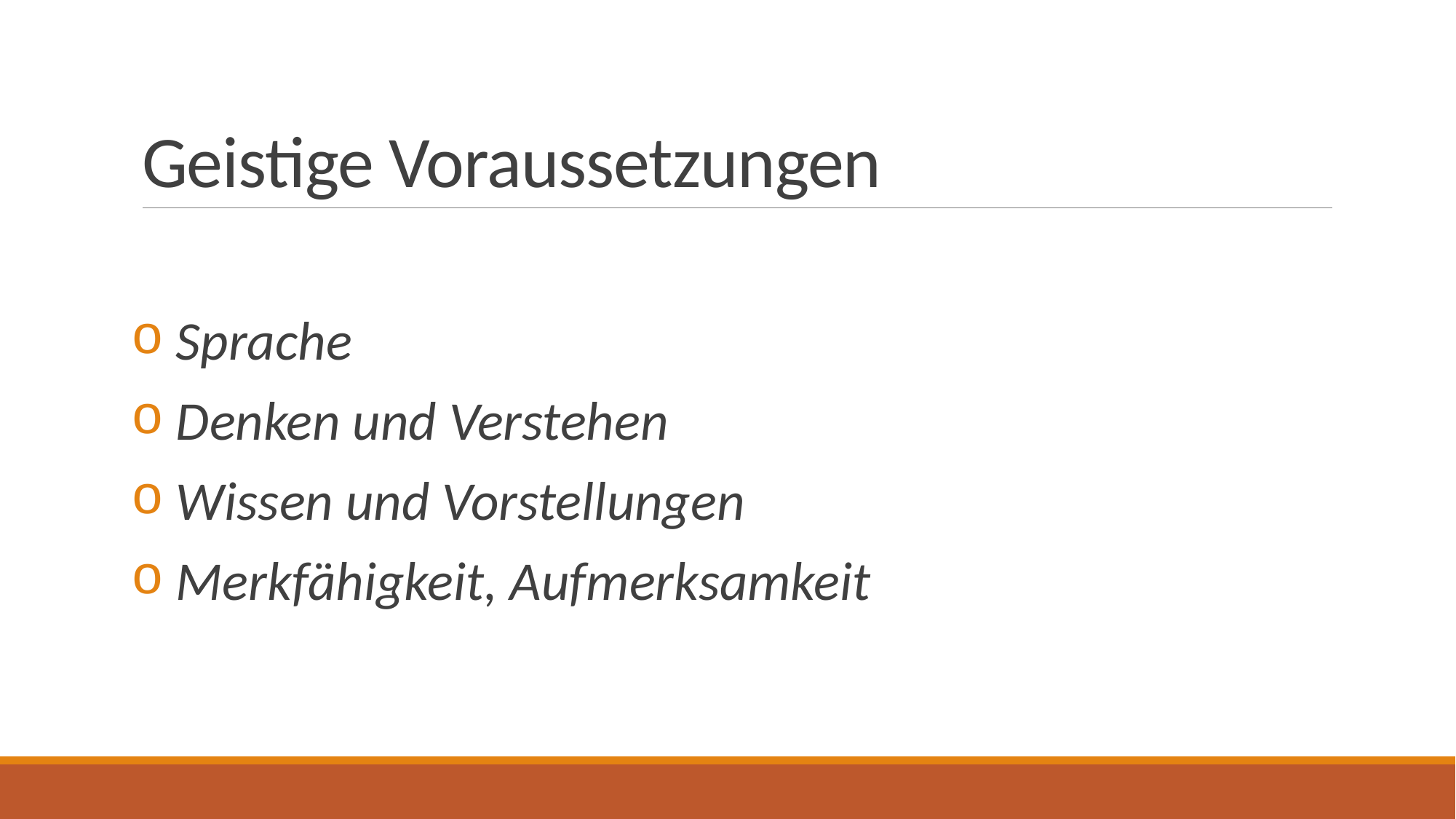

# Geistige Voraussetzungen

 Sprache
 Denken und Verstehen
 Wissen und Vorstellungen
 Merkfähigkeit, Aufmerksamkeit